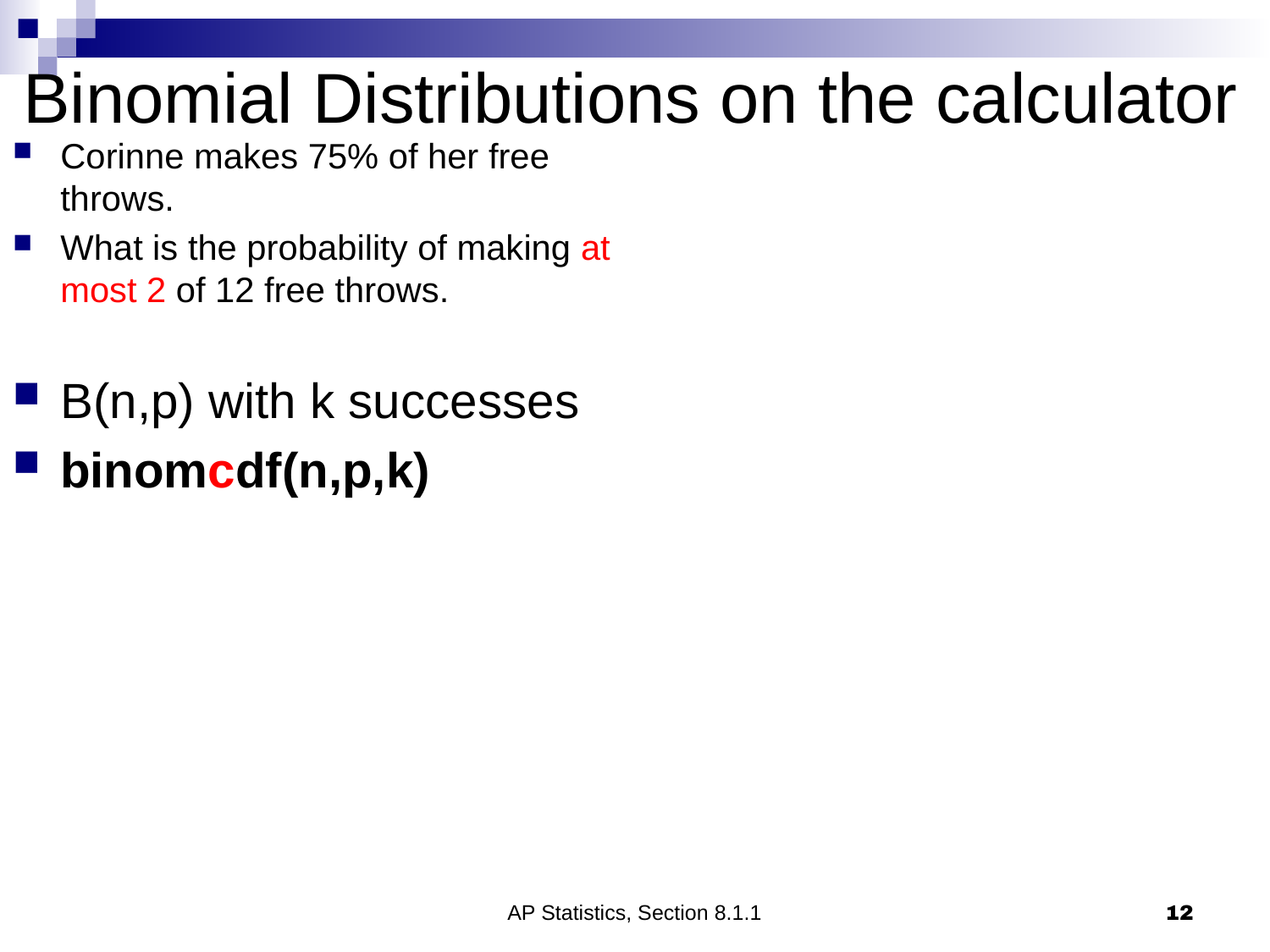

# Binomial Distributions on the calculator
Corinne makes 75% of her free throws.
What is the probability of making at most 2 of 12 free throws.

B(n,p) with k successes
binomcdf(n,p,k)

AP Statistics, Section 8.1.1
12